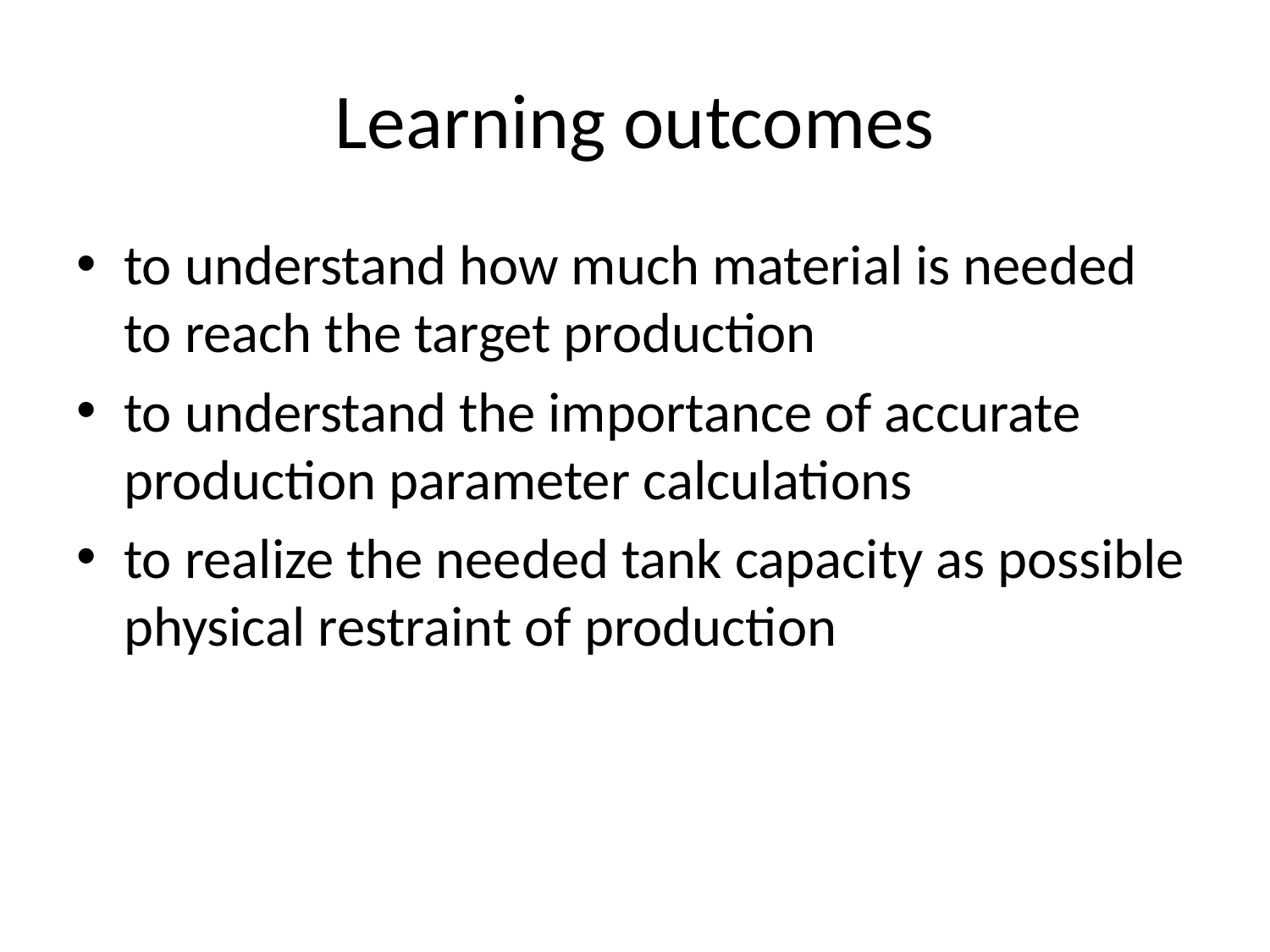

# Learning outcomes
to understand how much material is needed to reach the target production
to understand the importance of accurate  production parameter calculations
to realize the needed tank capacity as possible physical restraint of production